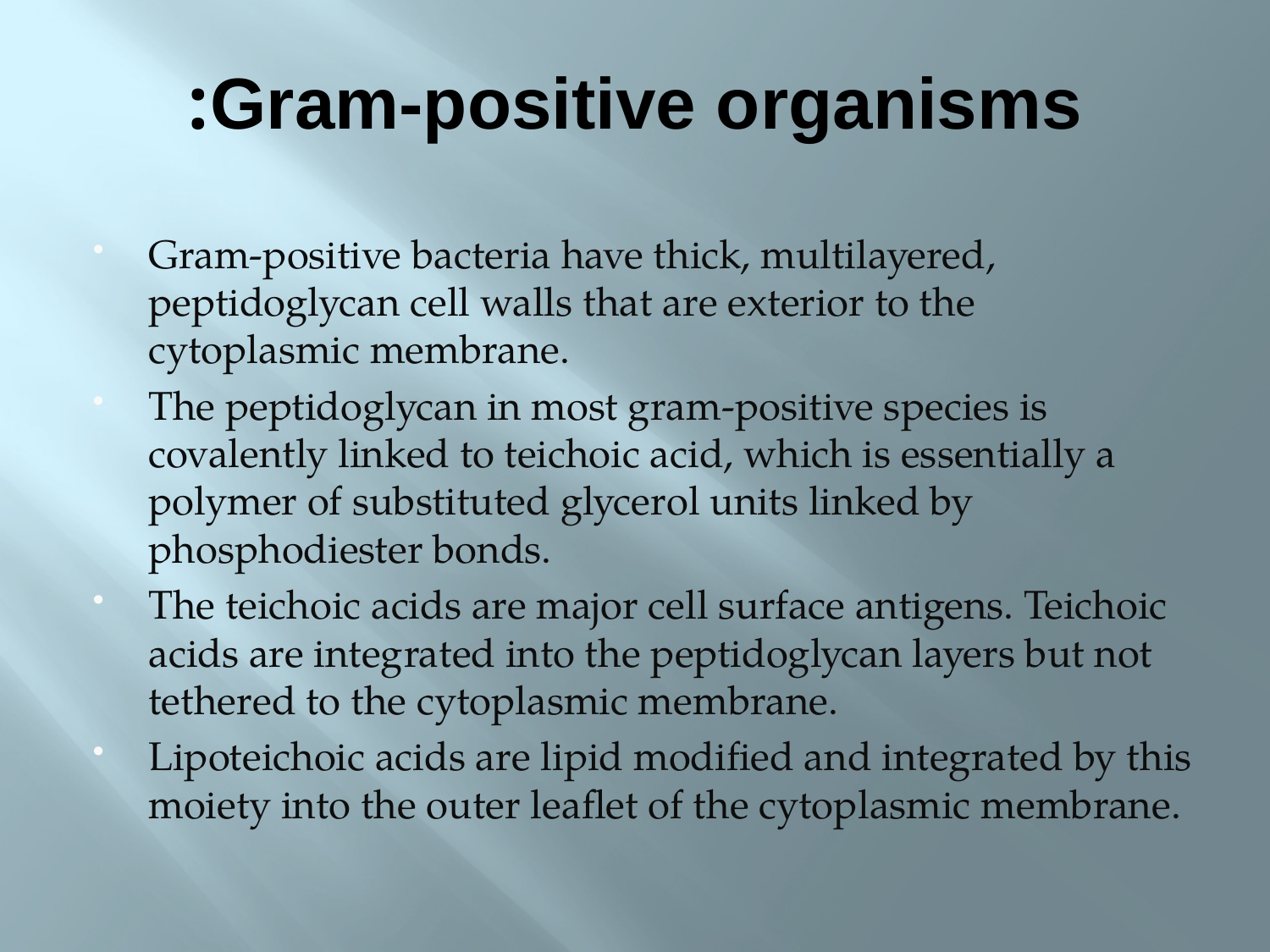

# Gram-positive organisms:
Gram-positive bacteria have thick, multilayered, peptidoglycan cell walls that are exterior to the cytoplasmic membrane.
The peptidoglycan in most gram-positive species is covalently linked to teichoic acid, which is essentially a polymer of substituted glycerol units linked by phosphodiester bonds.
The teichoic acids are major cell surface antigens. Teichoic acids are integrated into the peptidoglycan layers but not tethered to the cytoplasmic membrane.
Lipoteichoic acids are lipid modified and integrated by this moiety into the outer leaflet of the cytoplasmic membrane.